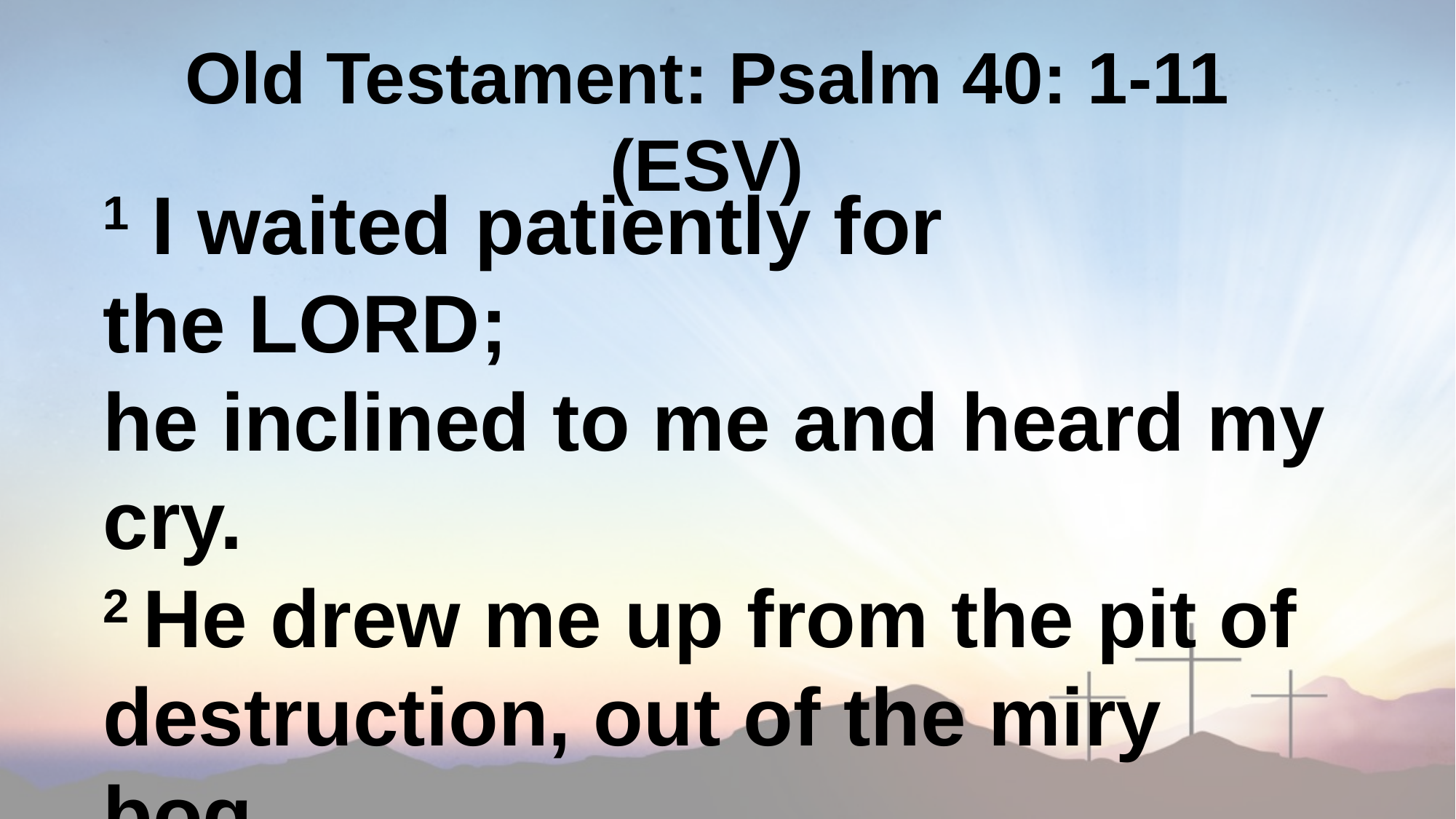

Old Testament: Psalm 40: 1-11 (ESV)
1 I waited patiently for the Lord;
he inclined to me and heard my cry.
2 He drew me up from the pit of destruction, out of the miry bog,
and set my feet upon a rock, making my steps secure.